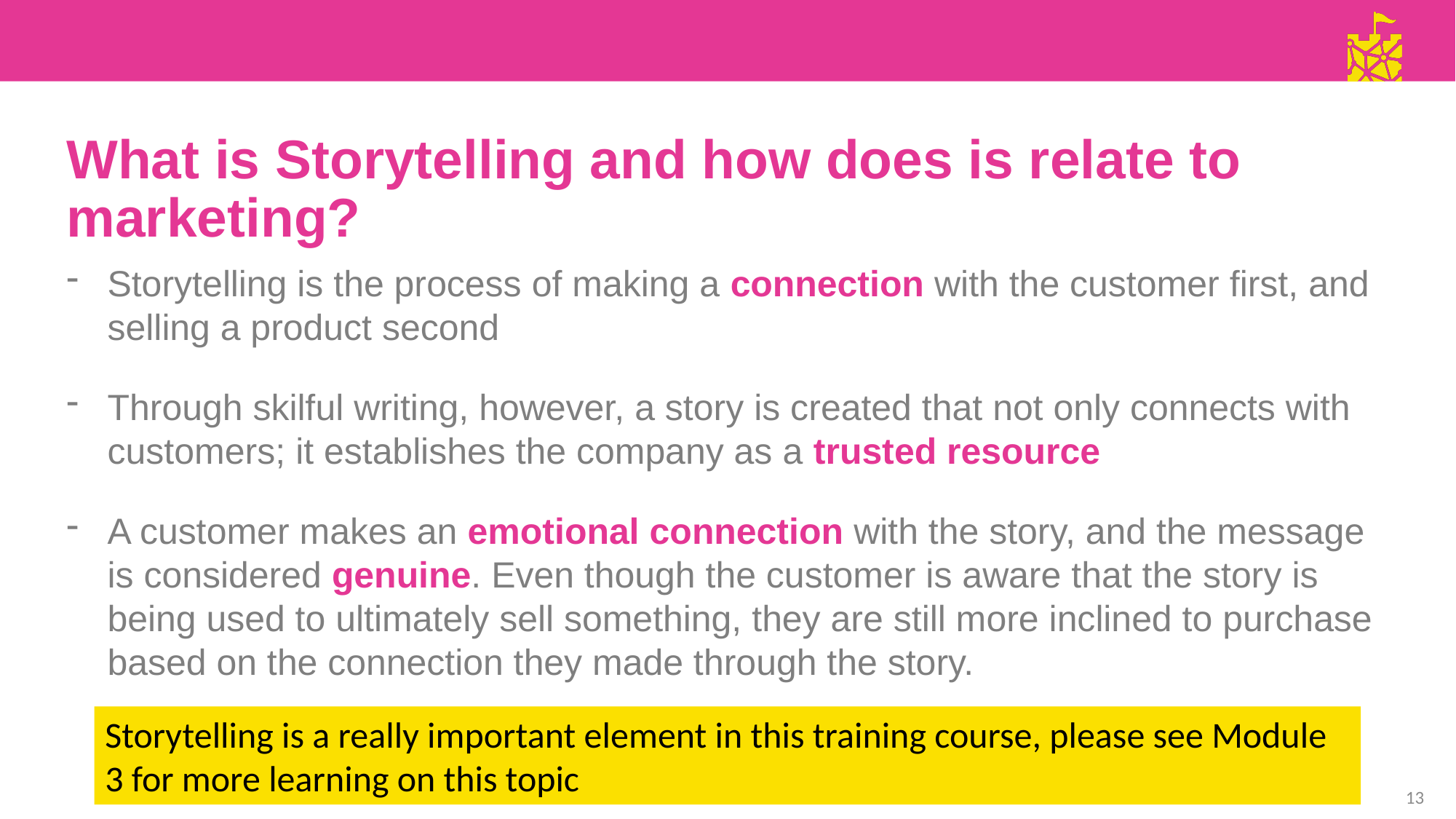

What is Storytelling and how does is relate to marketing?
Storytelling is the process of making a connection with the customer first, and selling a product second

Through skilful writing, however, a story is created that not only connects with customers; it establishes the company as a trusted resource

A customer makes an emotional connection with the story, and the message is considered genuine. Even though the customer is aware that the story is being used to ultimately sell something, they are still more inclined to purchase based on the connection they made through the story.

Storytelling is a really important element in this training course, please see Module 3 for more learning on this topic
13